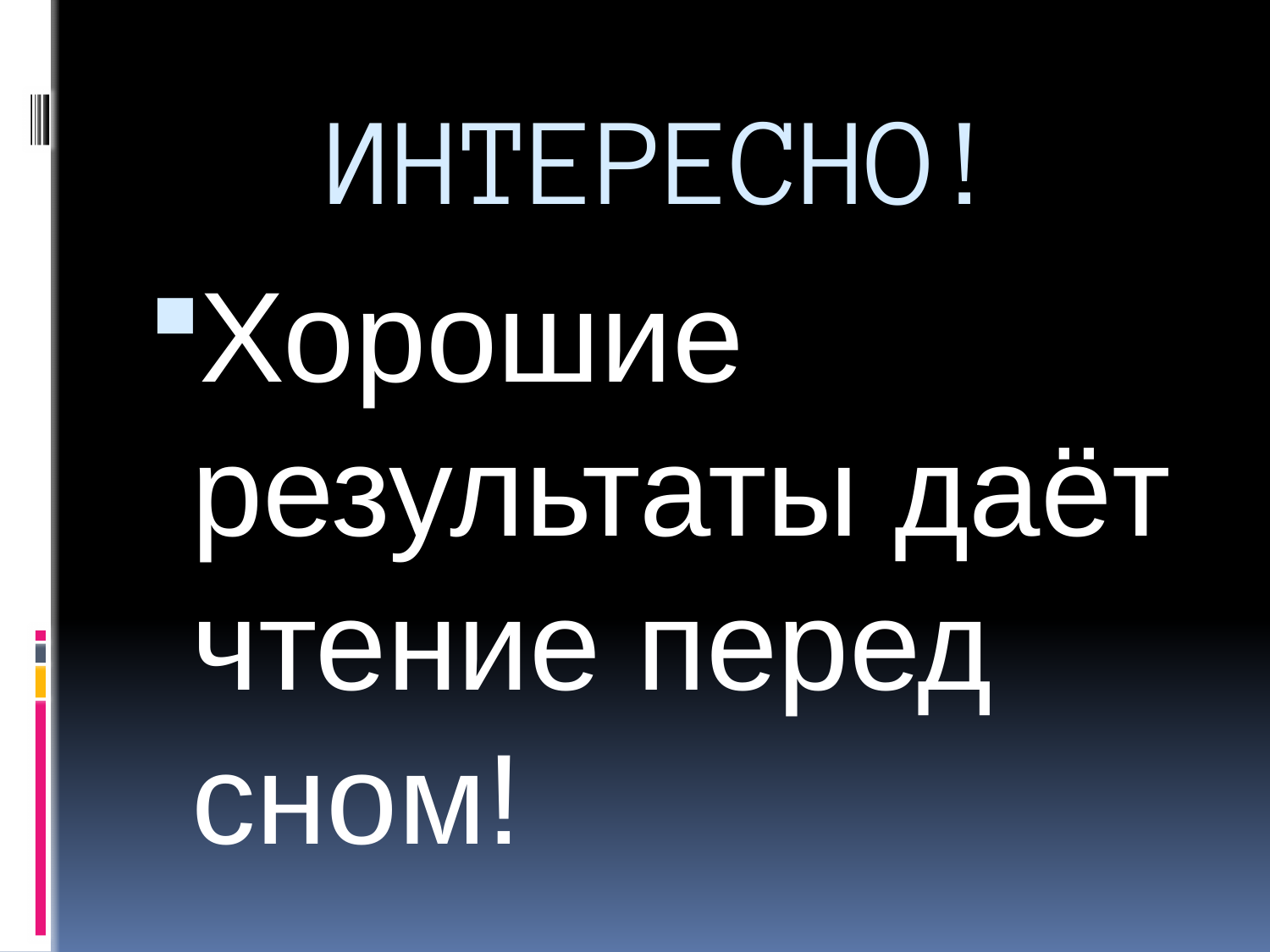

# ИНТЕРЕСНО!
Хорошие результаты даёт чтение перед сном!